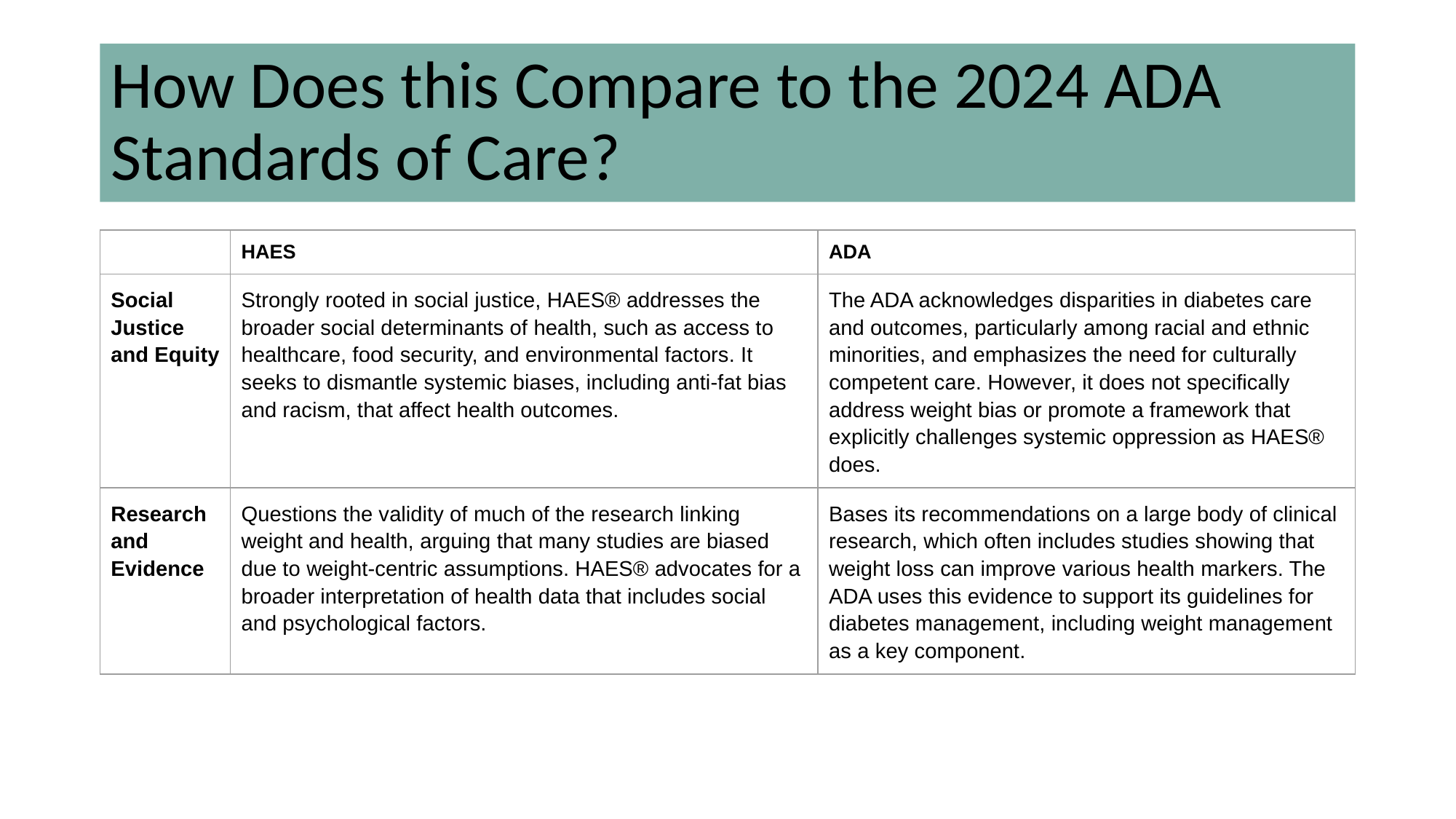

# How Does this Compare to the 2024 ADA Standards of Care?
|  | HAES | ADA |
| --- | --- | --- |
| Social Justice and Equity | Strongly rooted in social justice, HAES® addresses the broader social determinants of health, such as access to healthcare, food security, and environmental factors. It seeks to dismantle systemic biases, including anti-fat bias and racism, that affect health outcomes. | The ADA acknowledges disparities in diabetes care and outcomes, particularly among racial and ethnic minorities, and emphasizes the need for culturally competent care. However, it does not specifically address weight bias or promote a framework that explicitly challenges systemic oppression as HAES® does. |
| Research and Evidence | Questions the validity of much of the research linking weight and health, arguing that many studies are biased due to weight-centric assumptions. HAES® advocates for a broader interpretation of health data that includes social and psychological factors. | Bases its recommendations on a large body of clinical research, which often includes studies showing that weight loss can improve various health markers. The ADA uses this evidence to support its guidelines for diabetes management, including weight management as a key component. |